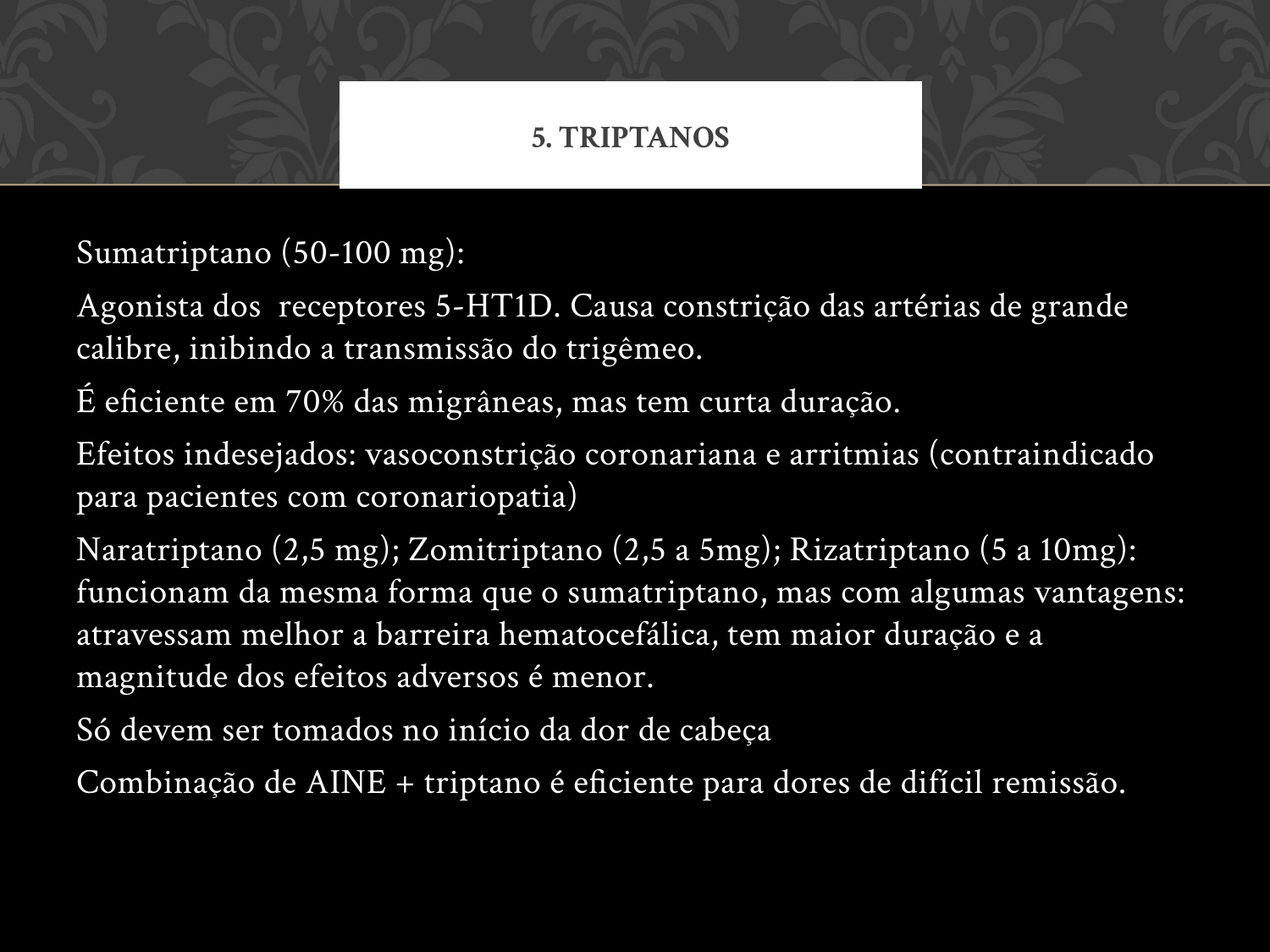

# 5. Triptanos
Sumatriptano (50-100 mg):
Agonista dos  receptores 5-HT1D. Causa constrição das artérias de grande calibre, inibindo a transmissão do trigêmeo.
É eficiente em 70% das migrâneas, mas tem curta duração.
Efeitos indesejados: vasoconstrição coronariana e arritmias (contraindicado para pacientes com coronariopatia)
Naratriptano (2,5 mg); Zomitriptano (2,5 a 5mg); Rizatriptano (5 a 10mg): funcionam da mesma forma que o sumatriptano, mas com algumas vantagens: atravessam melhor a barreira hematocefálica, tem maior duração e a magnitude dos efeitos adversos é menor.
Só devem ser tomados no início da dor de cabeça
Combinação de AINE + triptano é eficiente para dores de difícil remissão.